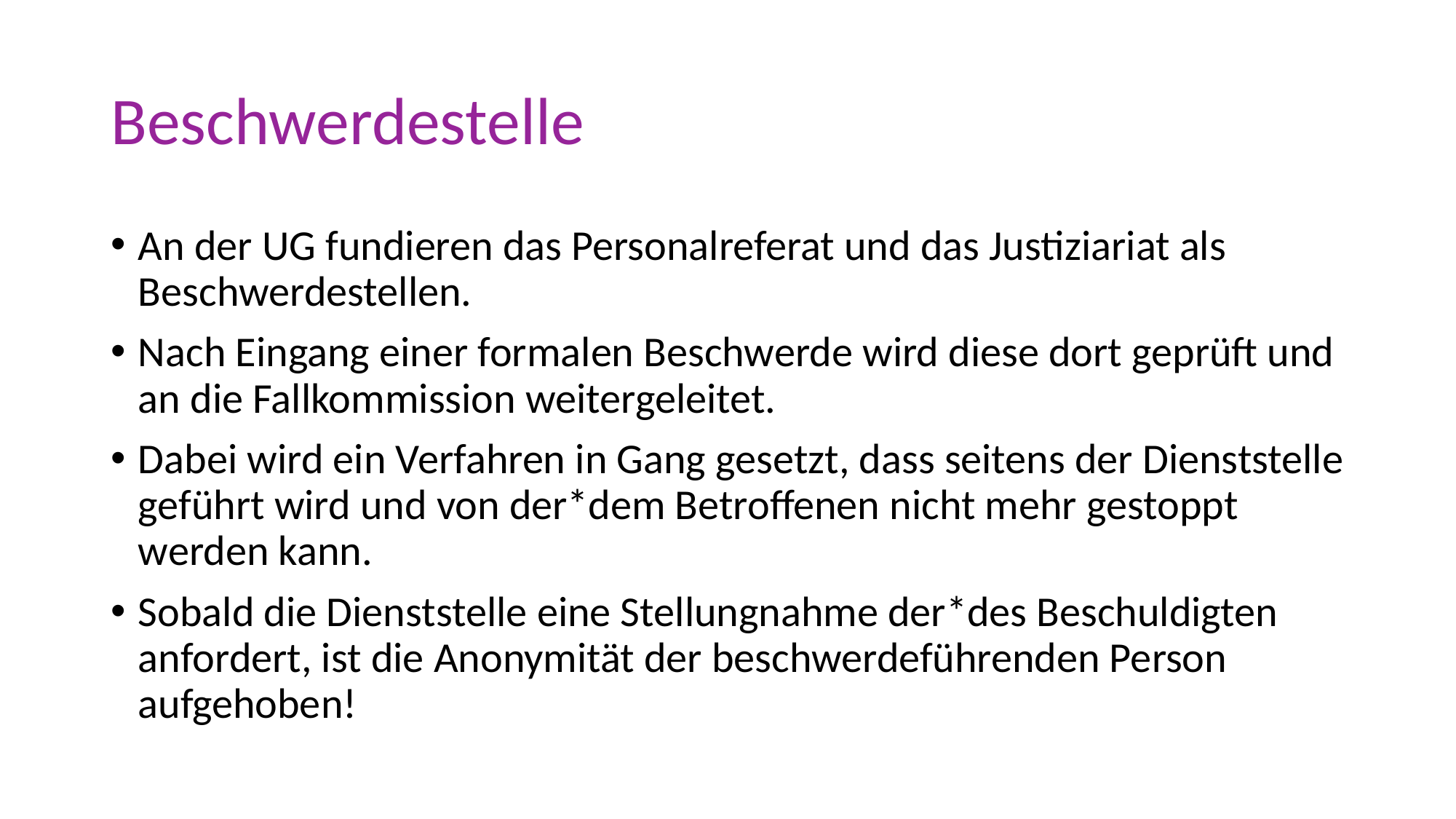

# Beschwerdestelle
An der UG fundieren das Personalreferat und das Justiziariat als Beschwerdestellen.
Nach Eingang einer formalen Beschwerde wird diese dort geprüft und an die Fallkommission weitergeleitet.
Dabei wird ein Verfahren in Gang gesetzt, dass seitens der Dienststelle geführt wird und von der*dem Betroffenen nicht mehr gestoppt werden kann.
Sobald die Dienststelle eine Stellungnahme der*des Beschuldigten anfordert, ist die Anonymität der beschwerdeführenden Person aufgehoben!